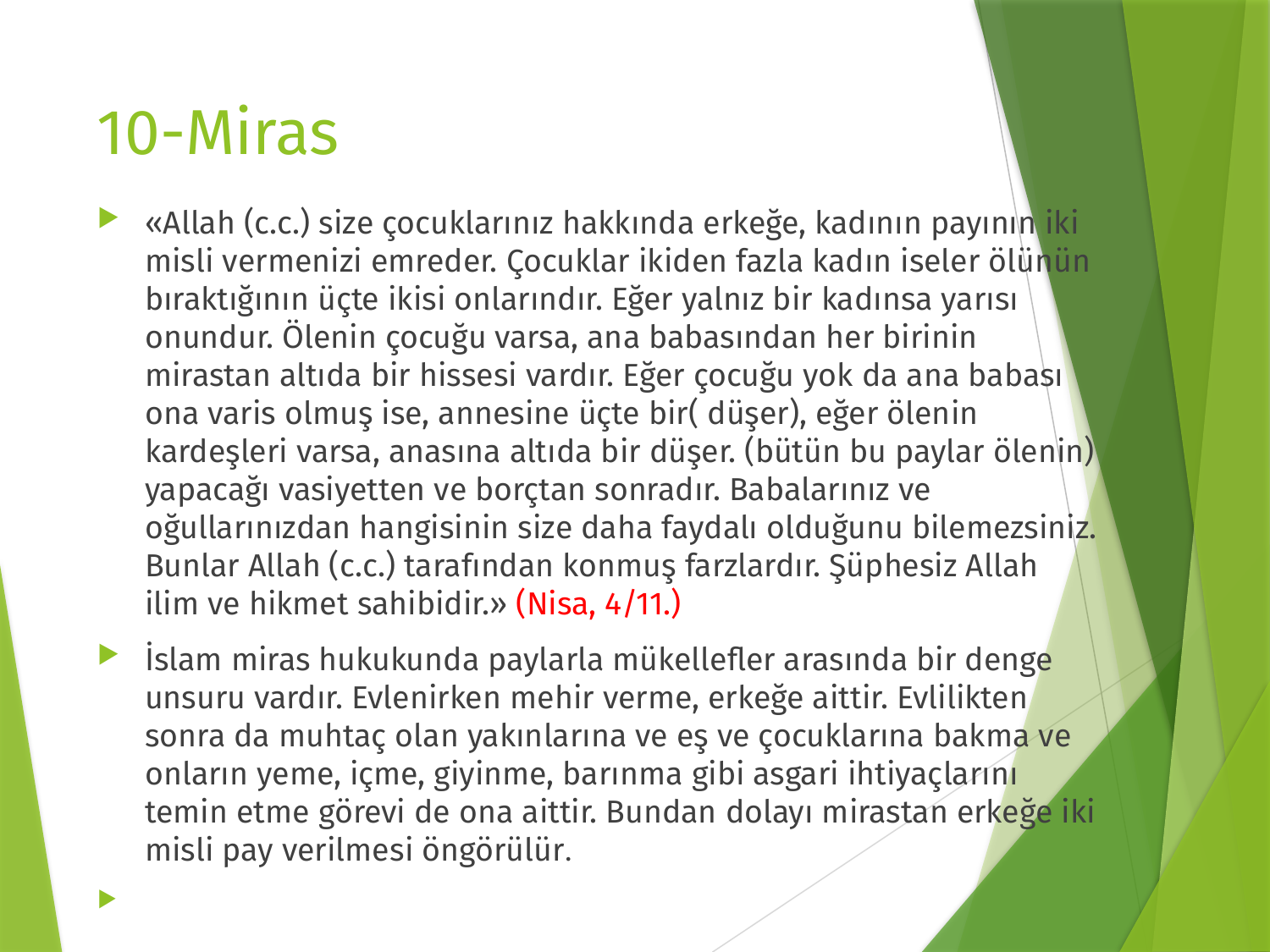

# 10-Miras
«Allah (c.c.) size çocuklarınız hakkında erkeğe, kadının payının iki misli vermenizi emreder. Çocuklar ikiden fazla kadın iseler ölünün bıraktığının üçte ikisi onlarındır. Eğer yalnız bir kadınsa yarısı onundur. Ölenin çocuğu varsa, ana babasından her birinin mirastan altıda bir hissesi vardır. Eğer çocuğu yok da ana babası ona varis olmuş ise, annesine üçte bir( düşer), eğer ölenin kardeşleri varsa, anasına altıda bir düşer. (bütün bu paylar ölenin) yapacağı vasiyetten ve borçtan sonradır. Babalarınız ve oğullarınızdan hangisinin size daha faydalı olduğunu bilemezsiniz. Bunlar Allah (c.c.) tarafından konmuş farzlardır. Şüphesiz Allah ilim ve hikmet sahibidir.» (Nisa, 4/11.)
İslam miras hukukunda paylarla mükellefler arasında bir denge unsuru vardır. Evlenirken mehir verme, erkeğe aittir. Evlilikten sonra da muhtaç olan yakınlarına ve eş ve çocuklarına bakma ve onların yeme, içme, giyinme, barınma gibi asgari ihtiyaçlarını temin etme görevi de ona aittir. Bundan dolayı mirastan erkeğe iki misli pay verilmesi öngörülür.